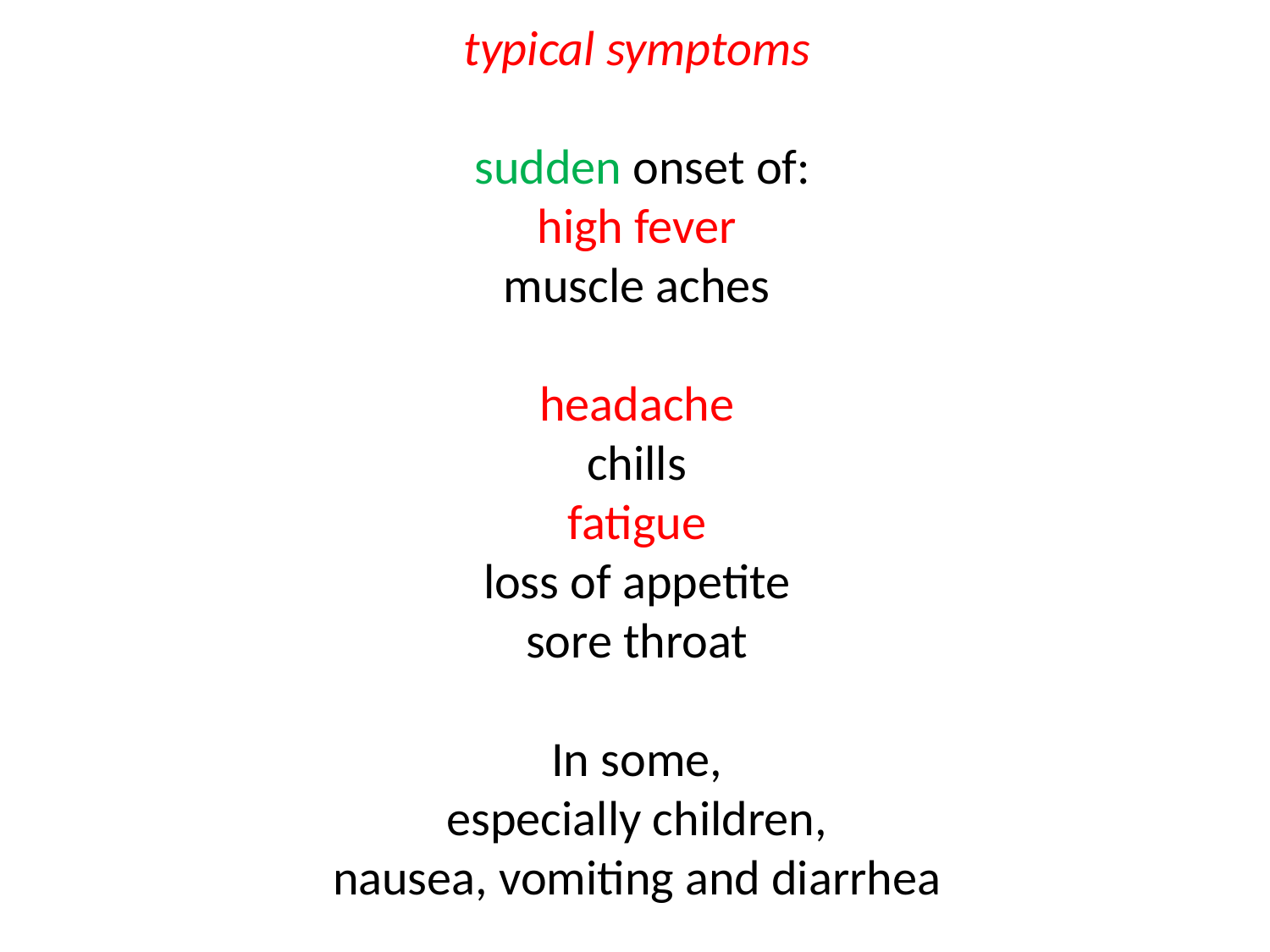

# typical symptoms sudden onset of: high fever muscle aches headache chills fatigue loss of appetite sore throat In some, especially children, nausea, vomiting and diarrhea